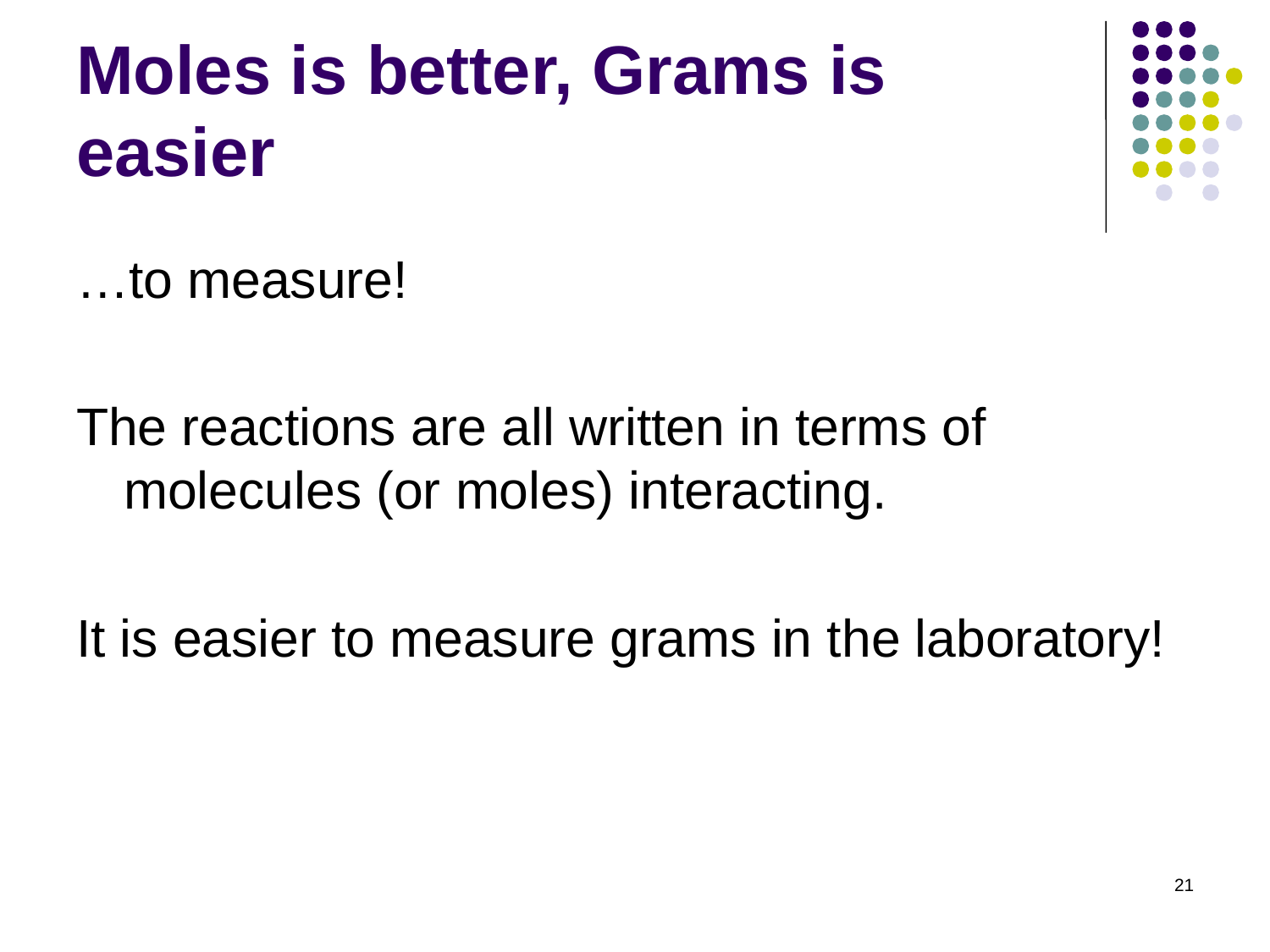

# Moles is better, Grams is easier
…to measure!

The reactions are all written in terms of molecules (or moles) interacting.

It is easier to measure grams in the laboratory!
21